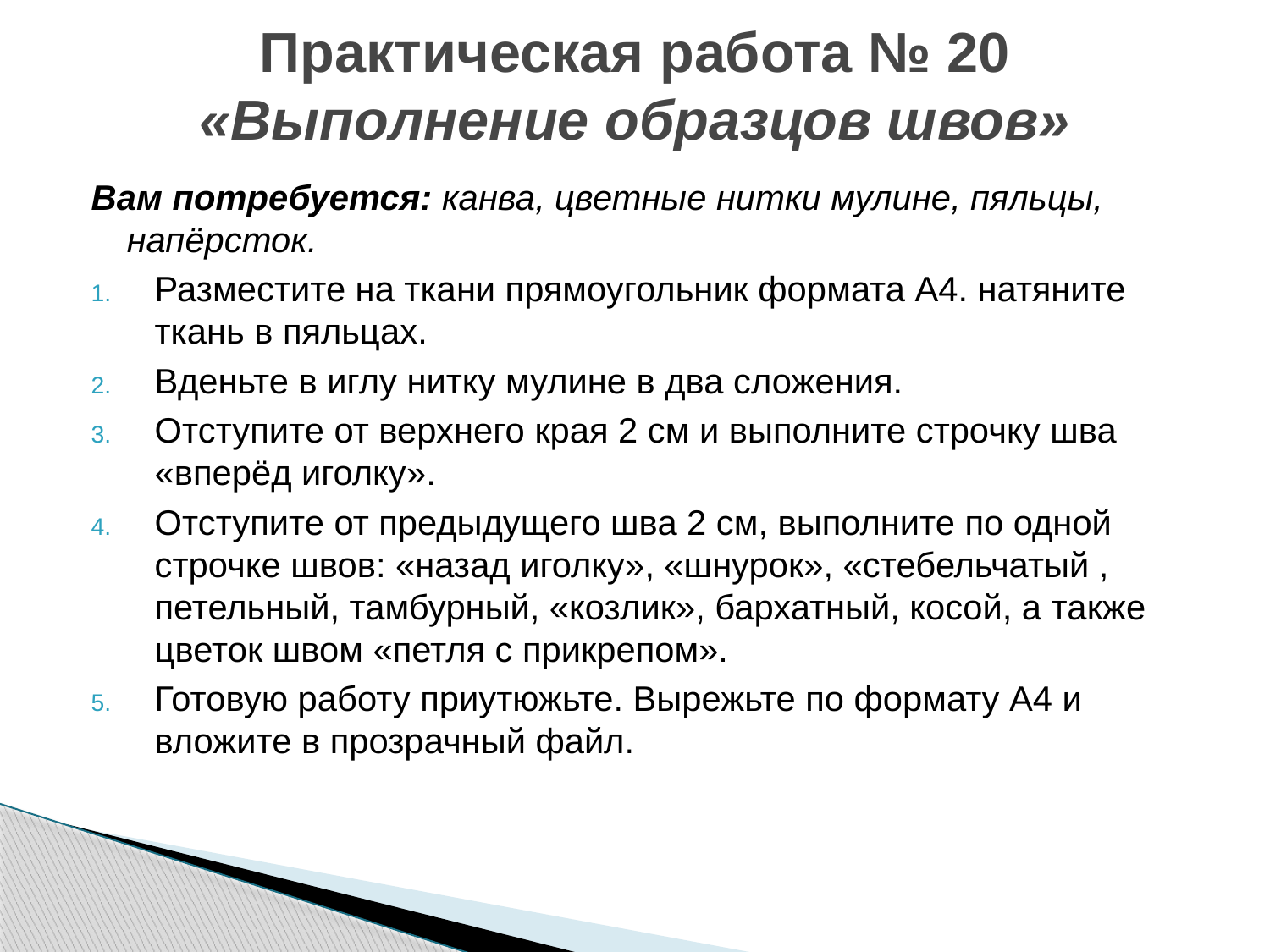

# Практическая работа № 20 «Выполнение образцов швов»
Вам потребуется: канва, цветные нитки мулине, пяльцы, напёрсток.
Разместите на ткани прямоугольник формата А4. натяните ткань в пяльцах.
Вденьте в иглу нитку мулине в два сложения.
Отступите от верхнего края 2 см и выполните строчку шва «вперёд иголку».
Отступите от предыдущего шва 2 см, выполните по одной строчке швов: «назад иголку», «шнурок», «стебельчатый , петельный, тамбурный, «козлик», бархатный, косой, а также цветок швом «петля с прикрепом».
Готовую работу приутюжьте. Вырежьте по формату А4 и вложите в прозрачный файл.